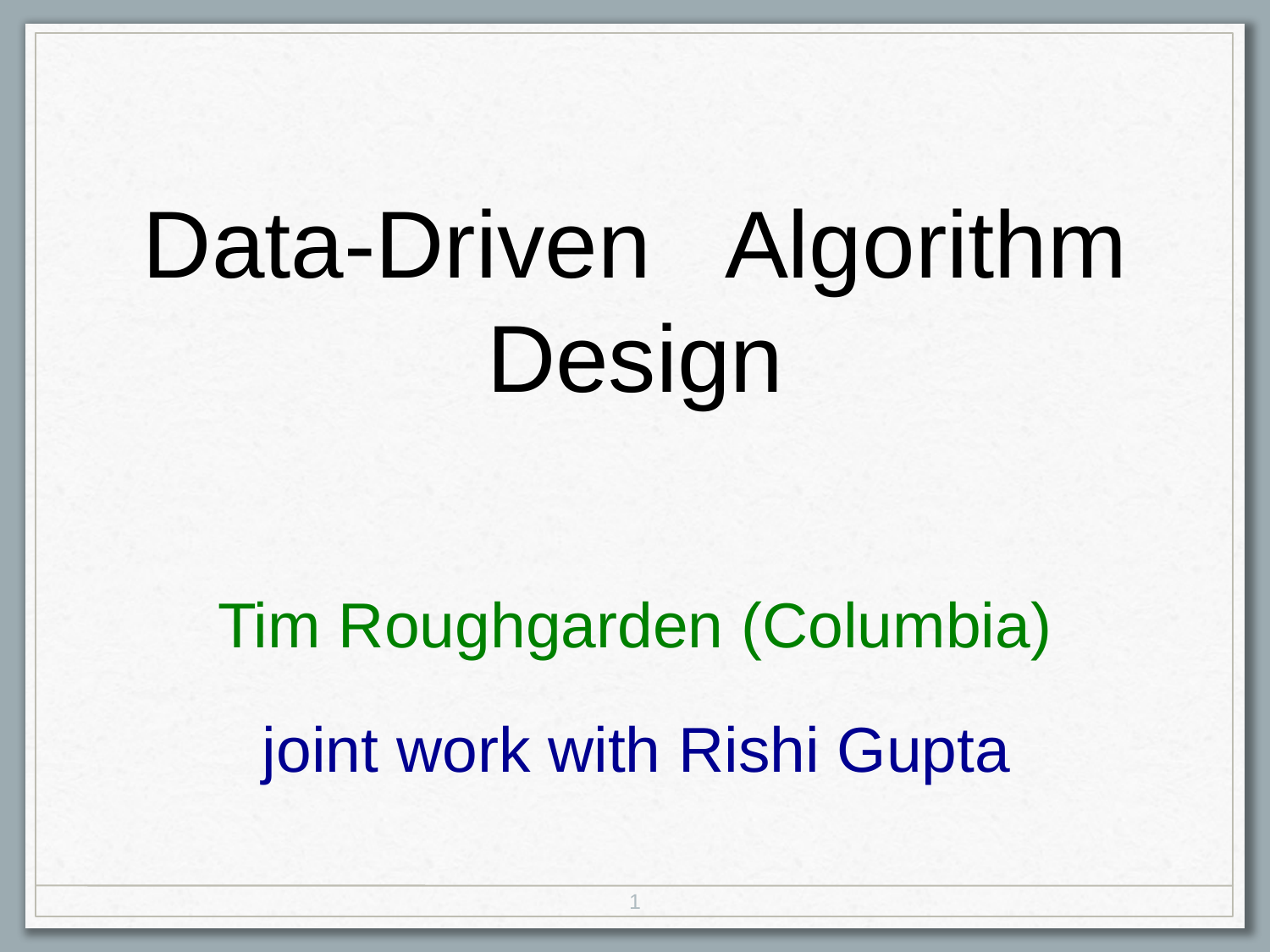

# Data-Driven   Algorithm Design
Tim Roughgarden (Columbia)
joint work with Rishi Gupta
1